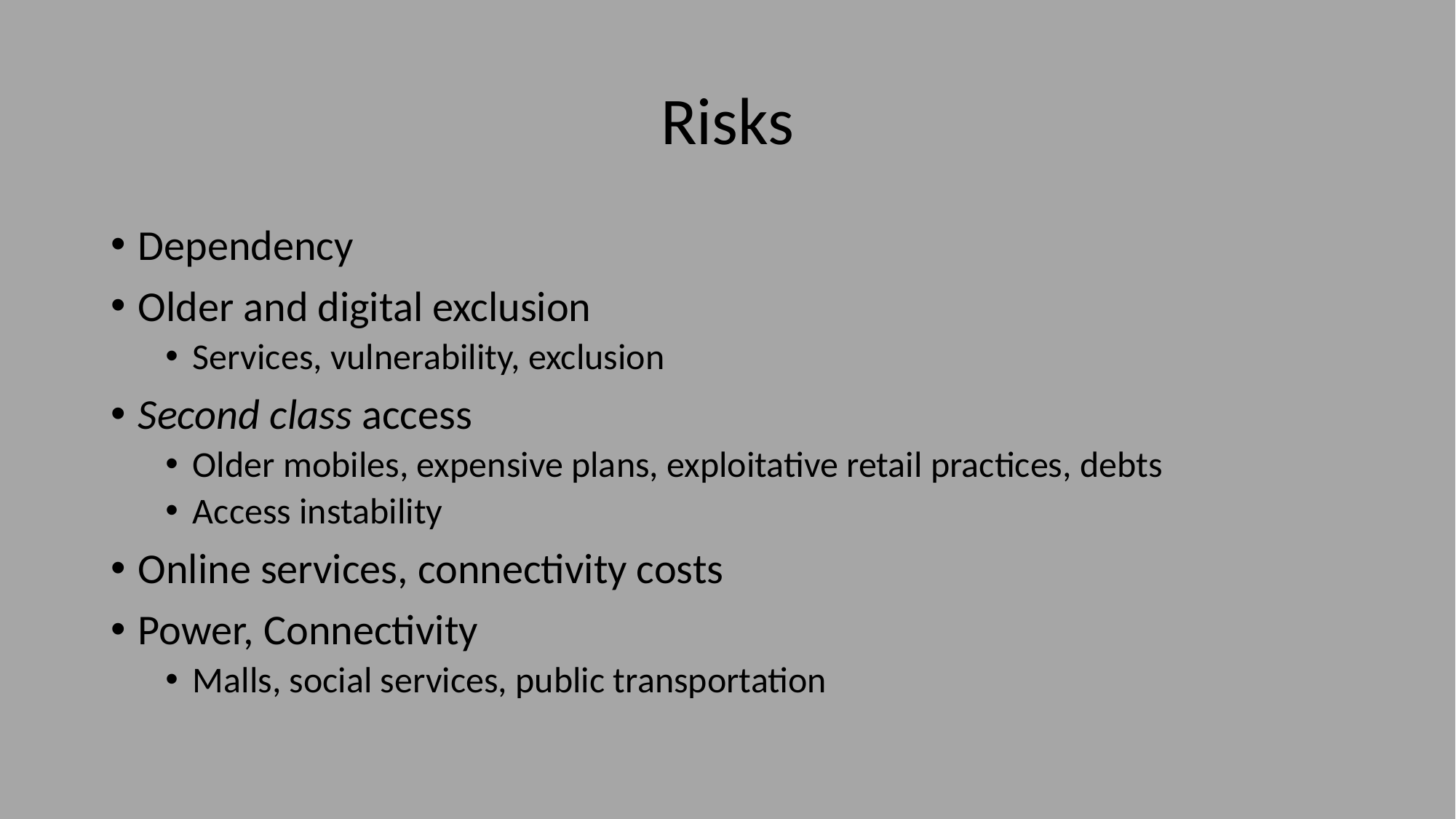

# Risks
Dependency
Older and digital exclusion
Services, vulnerability, exclusion
Second class access
Older mobiles, expensive plans, exploitative retail practices, debts
Access instability
Online services, connectivity costs
Power, Connectivity
Malls, social services, public transportation